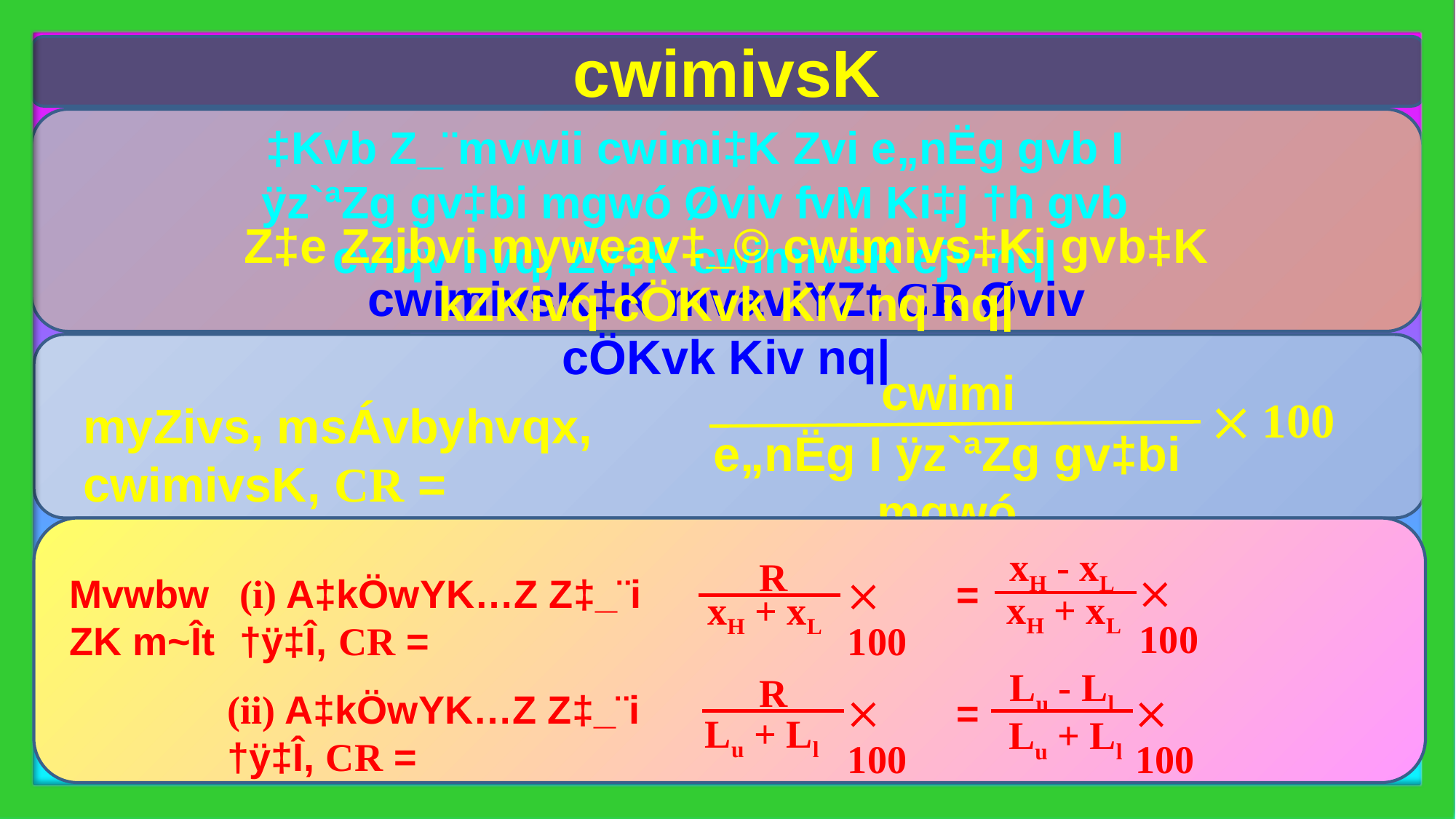

cwimivsK

‡Kvb Z_¨mvwii cwimi‡K Zvi e„nËg gvb I ÿz`ªZg gv‡bi mgwó Øviv fvM Ki‡j †h gvb cvIqv hvq, Zv‡K cwimivsK ejv nq|
Z‡e Zzjbvi myweav‡_© cwimivs‡Ki gvb‡K kZKivq cÖKvk Kiv nq nq|
cwimivsK‡K mvaviYZt CR Øviv cÖKvk Kiv nq|

cwimi
× 100
myZivs, msÁvbyhvqx, cwimivsK, CR =
e„nËg I ÿz`ªZg gv‡bi mgwó

xH - xL
R
× 100
(i) A‡kÖwYK…Z Z‡_¨i †ÿ‡Î, CR =
MvwbwZK m~Ît
× 100
=
xH + xL
xH + xL
Lu - Ll
R
(ii) A‡kÖwYK…Z Z‡_¨i †ÿ‡Î, CR =
× 100
× 100
=
Lu + Ll
Lu + Ll